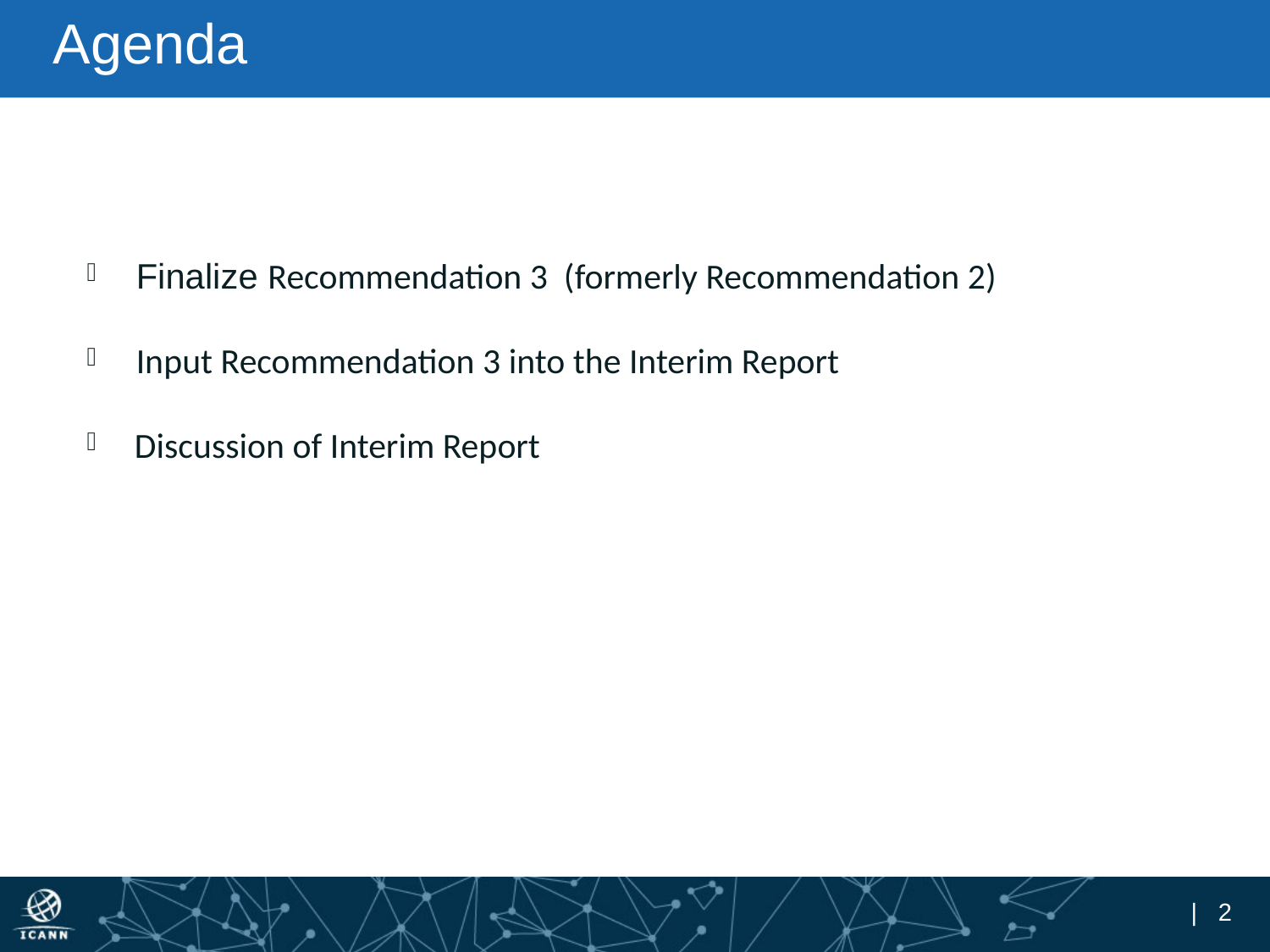

# Agenda

 Finalize Recommendation 3  (formerly Recommendation 2)
 Input Recommendation 3 into the Interim Report

 Discussion of Interim Report